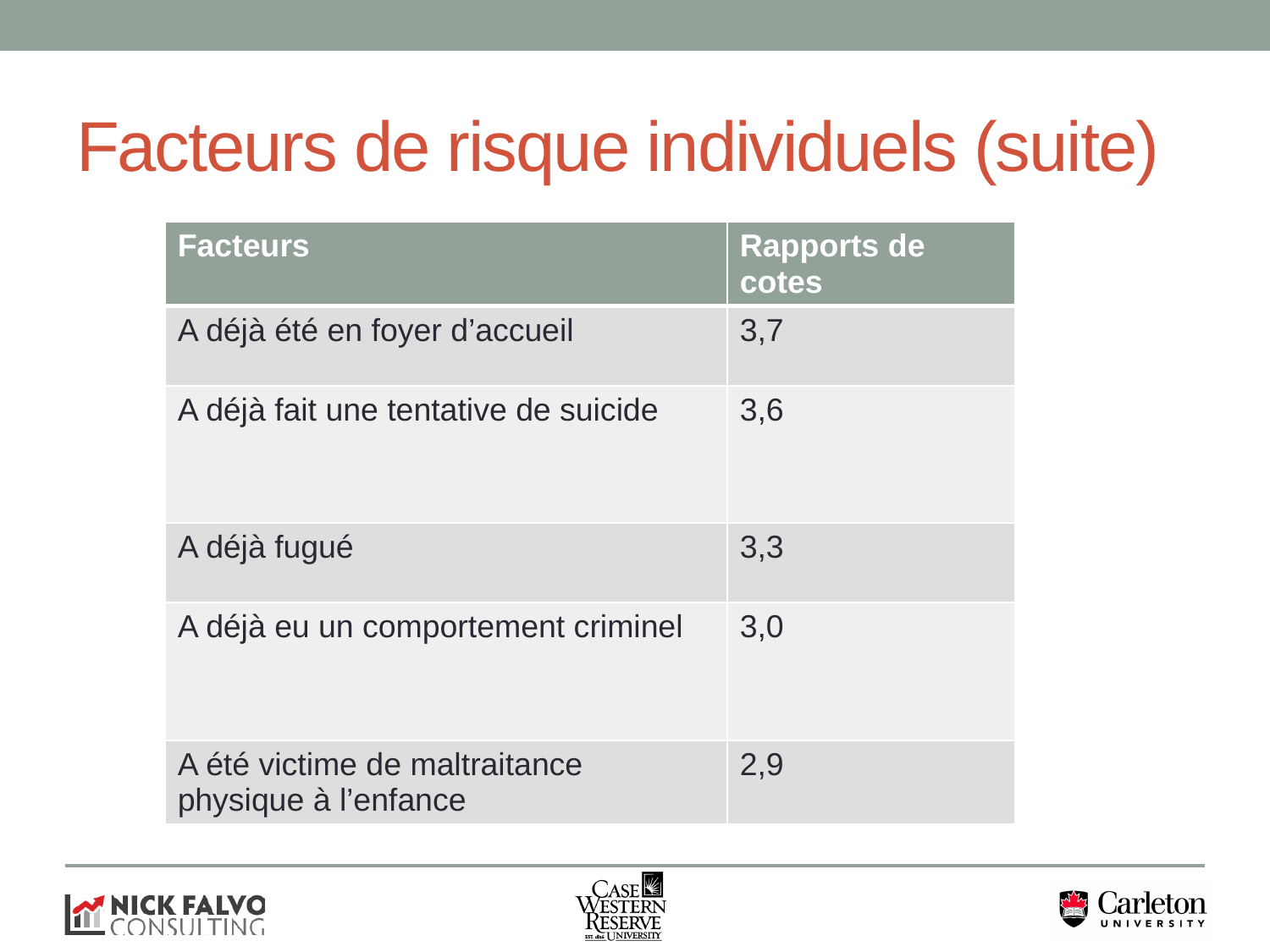

# Facteurs de risque individuels (suite)

| Facteurs | Rapports de cotes |
| --- | --- |
| A déjà été en foyer d’accueil | 3,7 |
| A déjà fait une tentative de suicide | 3,6 |
| A déjà fugué | 3,3 |
| A déjà eu un comportement criminel | 3,0 |
| A été victime de maltraitance physique à l’enfance | 2,9 |